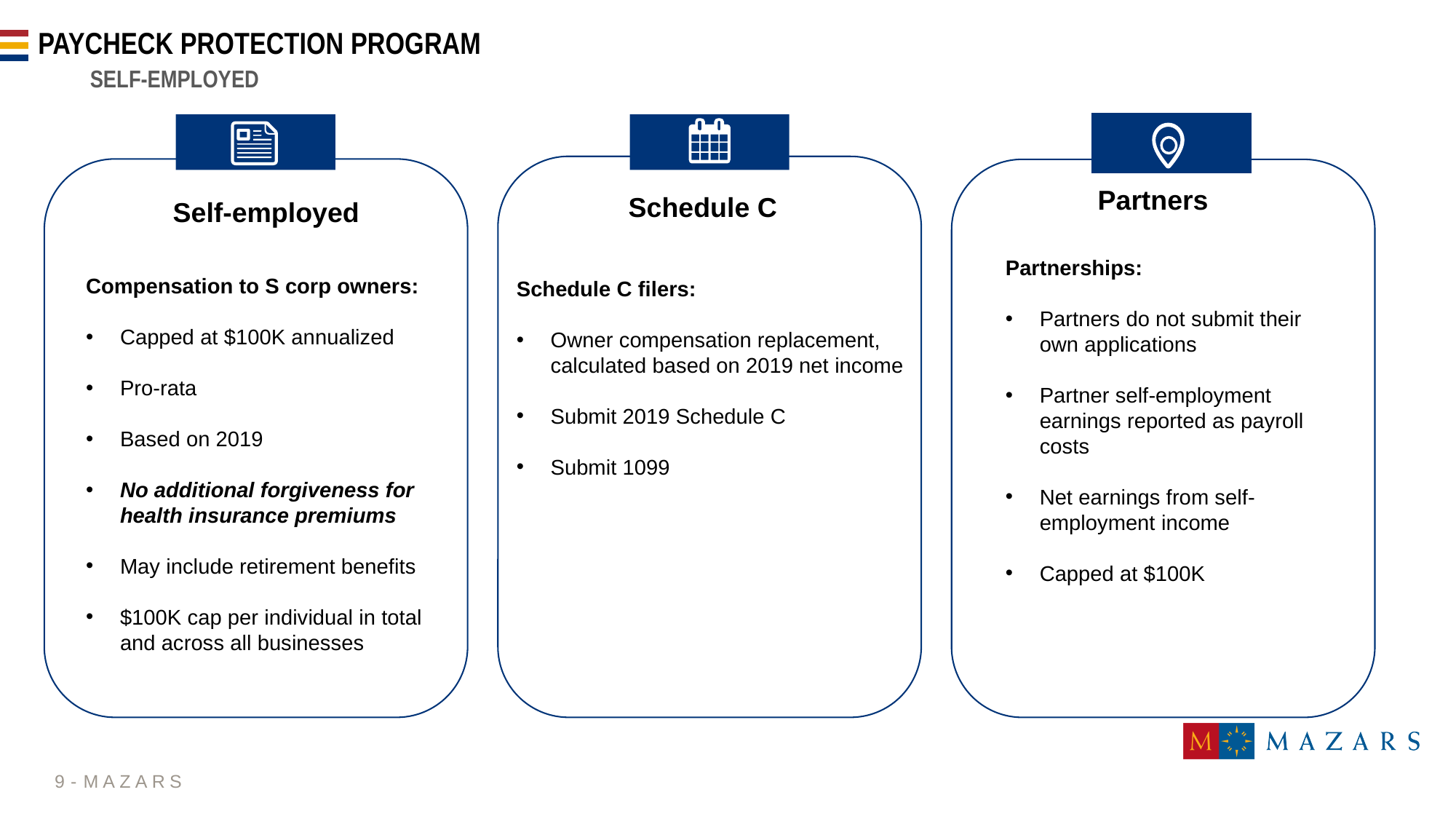

# Paycheck protection program
SELF-EMPLOYED

Partners
Schedule C
Self-employed

Partnerships:

Partners do not submit their own applications

Partner self-employment earnings reported as payroll costs

Net earnings from self-employment income

Capped at $100K

Compensation to S corp owners:

Capped at $100K annualized

Pro-rata

Based on 2019

No additional forgiveness for health insurance premiums

May include retirement benefits

$100K cap per individual in total and across all businesses

Schedule C filers:

Owner compensation replacement, calculated based on 2019 net income

Submit 2019 Schedule C

Submit 1099

9